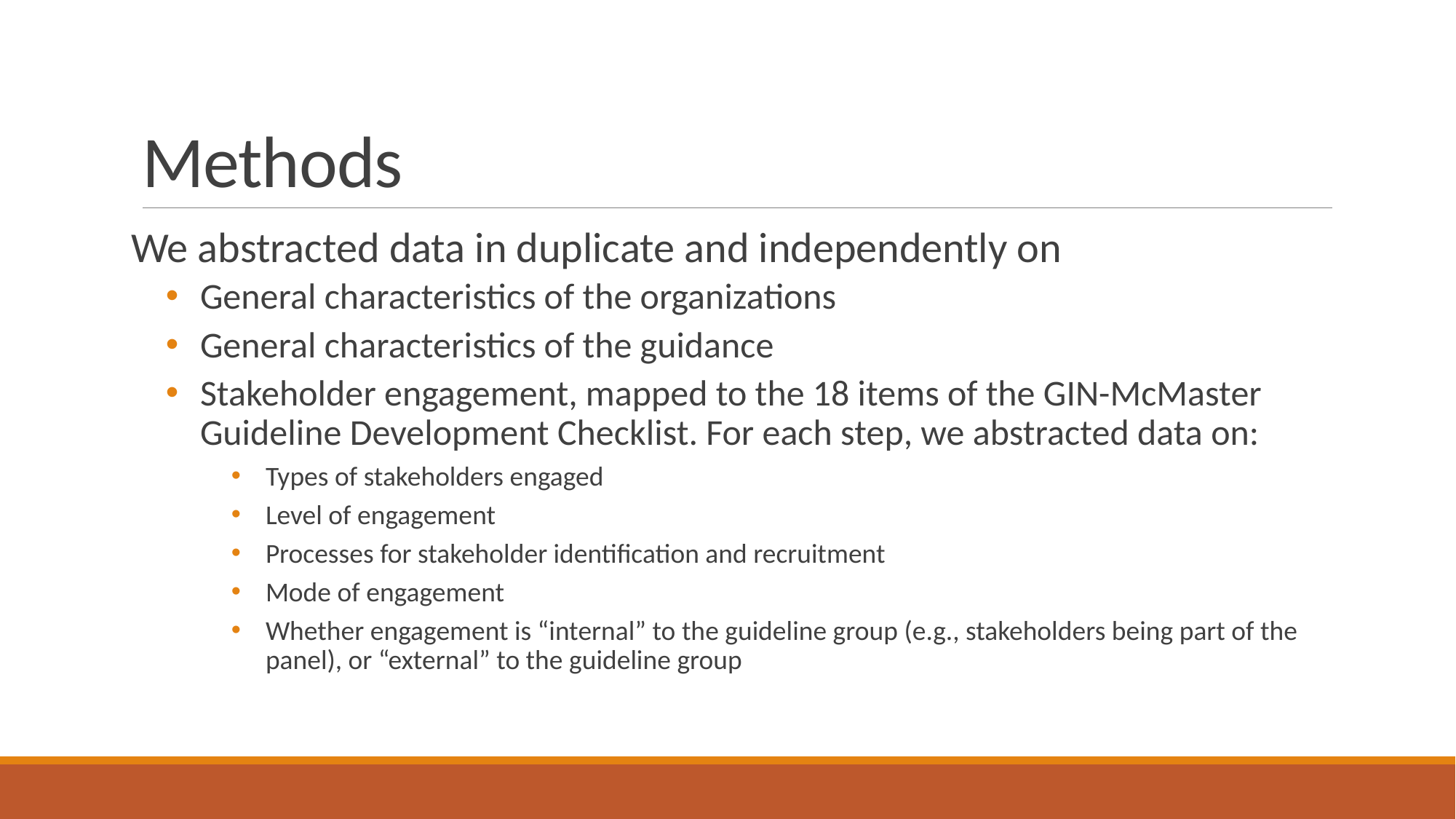

# Methods
We abstracted data in duplicate and independently on
General characteristics of the organizations
General characteristics of the guidance
Stakeholder engagement, mapped to the 18 items of the GIN-McMaster Guideline Development Checklist. For each step, we abstracted data on:
Types of stakeholders engaged
Level of engagement
Processes for stakeholder identification and recruitment
Mode of engagement
Whether engagement is “internal” to the guideline group (e.g., stakeholders being part of the panel), or “external” to the guideline group